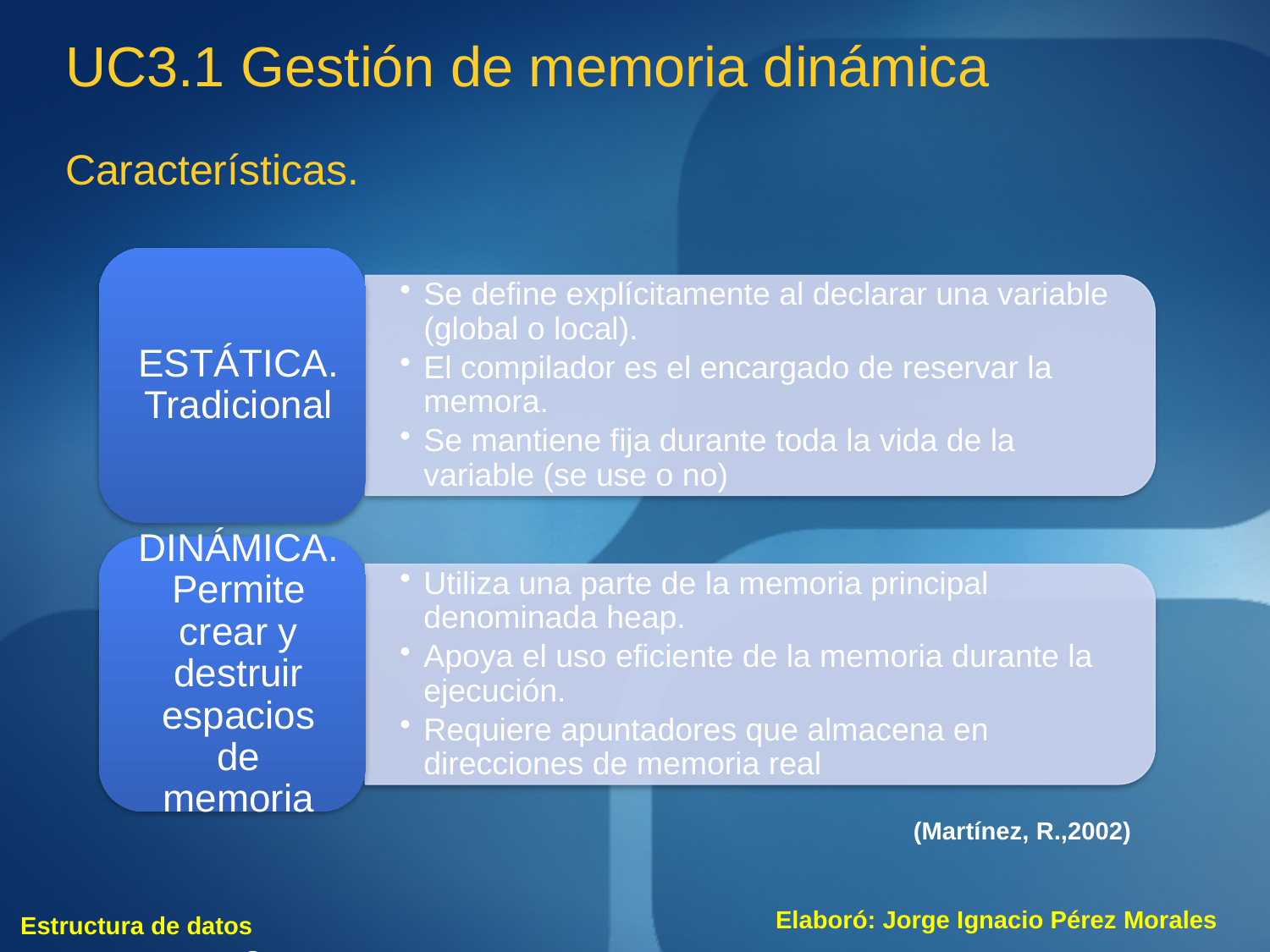

UC3.1 Gestión de memoria dinámica
Características.
Se define explícitamente al declarar una variable (global o local).
El compilador es el encargado de reservar la memora.
Se mantiene fija durante toda la vida de la variable (se use o no)
ESTÁTICA. Tradicional
Utiliza una parte de la memoria principal denominada heap.
Apoya el uso eficiente de la memoria durante la ejecución.
Requiere apuntadores que almacena en direcciones de memoria real
DINÁMICA. Permite crear y destruir espacios de memoria
(Martínez, R.,2002)